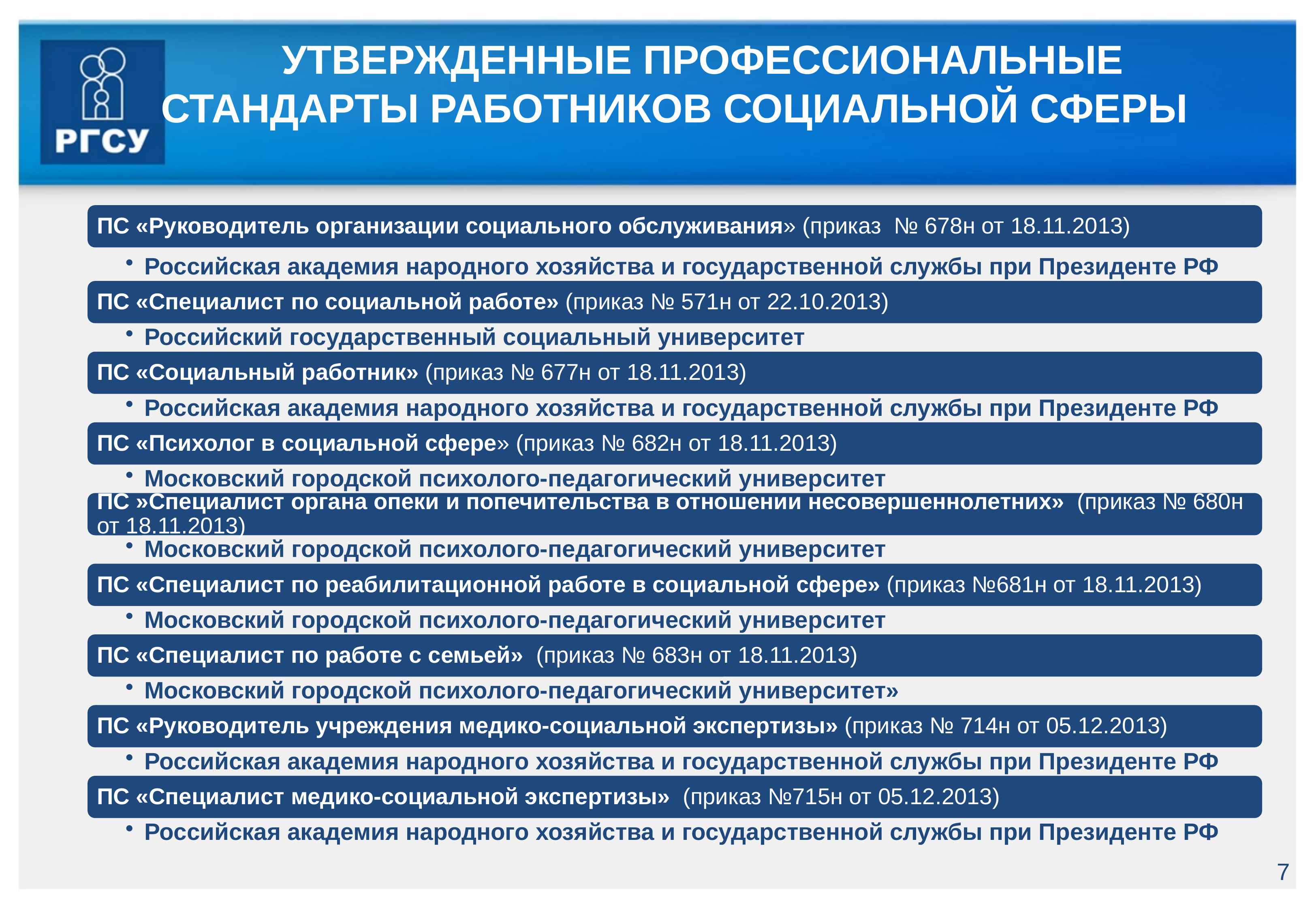

# УТВЕРЖДЕННЫЕ ПРОФЕССИОНАЛЬНЫЕ СТАНДАРТЫ РАБОТНИКОВ СОЦИАЛЬНОЙ СФЕРЫ
ПС «Руководитель организации социального обслуживания» (приказ  № 678н от 18.11.2013)
Российская академия народного хозяйства и государственной службы при Президенте РФ
ПС «Специалист по социальной работе» (приказ № 571н от 22.10.2013)»
Российский государственный социальный университет
ПС «Социальный работник» (приказ № 677н от 18.11.2013)»
Российская академия народного хозяйства и государственной службы при Президенте РФ
ПС «Психолог в социальной сфере» (приказ № 682н от 18.11.2013)
Московский городской психолого-педагогический университет
ПС »Специалист органа опеки и попечительства в отношении несовершеннолетних»  (приказ № 680н от 18.11.2013)
Московский городской психолого-педагогический университет
ПС «Специалист по реабилитационной работе в социальной сфере» (приказ №681н от 18.11.2013)
Московский городской психолого-педагогический университет
ПС «Специалист по работе с семьей»  (приказ № 683н от 18.11.2013)
Московский городской психолого-педагогический университет»
ПС «Руководитель учреждения медико-социальной экспертизы» (приказ № 714н от 05.12.2013)
Российская академия народного хозяйства и государственной службы при Президенте РФ
ПС «Специалист медико-социальной экспертизы»  (приказ №715н от 05.12.2013)
Российская академия народного хозяйства и государственной службы при Президенте РФ
7